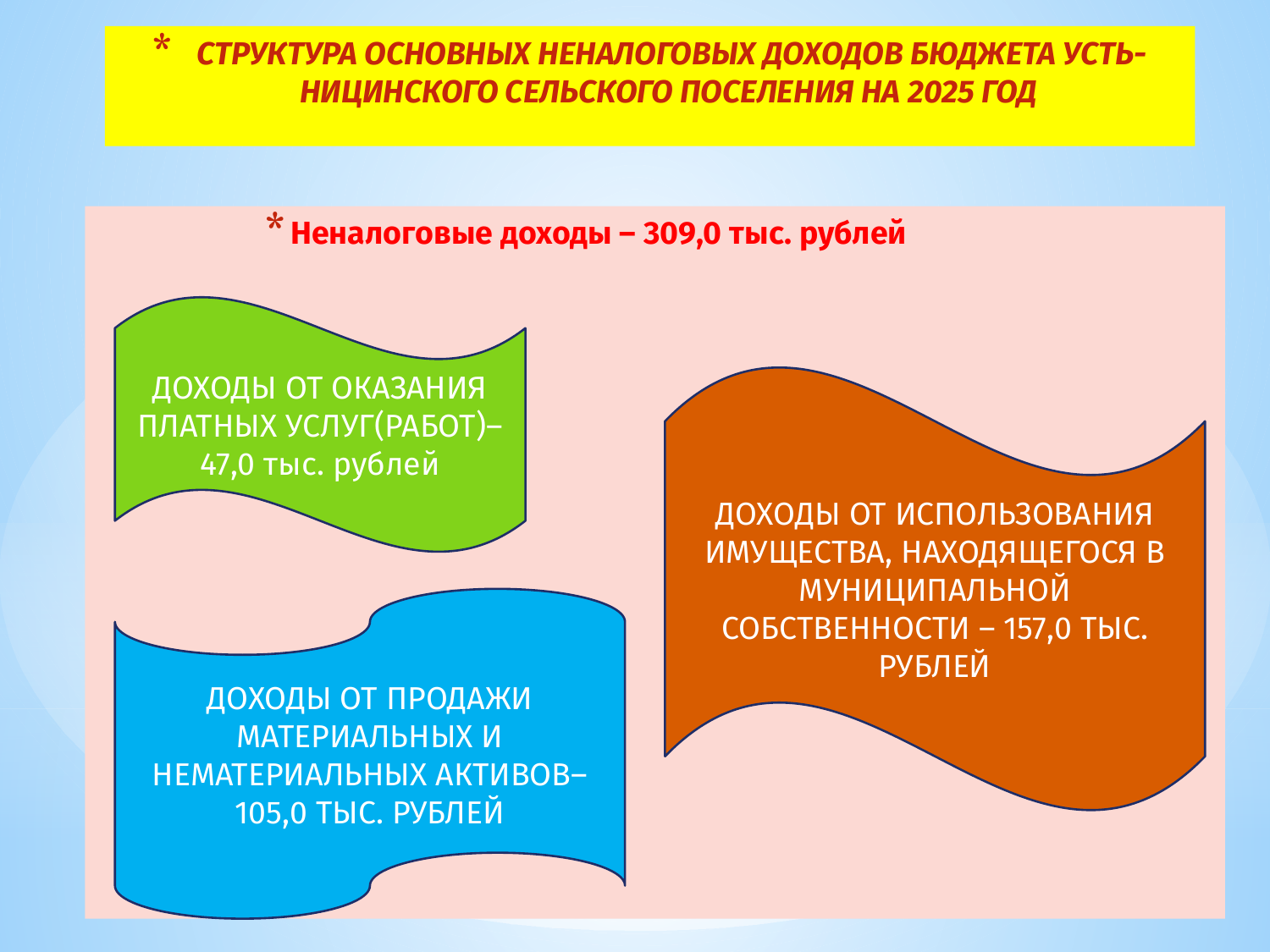

# СТРУКТУРА ОСНОВНЫХ НЕНАЛОГОВЫХ ДОХОДОВ БЮДЖЕТА УСТЬ-НИЦИНСКОГО СЕЛЬСКОГО ПОСЕЛЕНИЯ НА 2025 ГОД
Неналоговые доходы – 309,0 тыс. рублей
ДОХОДЫ ОТ ОКАЗАНИЯ ПЛАТНЫХ УСЛУГ(РАБОТ)– 47,0 тыс. рублей
ДОХОДЫ ОТ ИСПОЛЬЗОВАНИЯ ИМУЩЕСТВА, НАХОДЯЩЕГОСЯ В МУНИЦИПАЛЬНОЙ СОБСТВЕННОСТИ – 157,0 ТЫС. РУБЛЕЙ
ДОХОДЫ ОТ ПРОДАЖИ МАТЕРИАЛЬНЫХ И НЕМАТЕРИАЛЬНЫХ АКТИВОВ– 105,0 ТЫС. РУБЛЕЙ